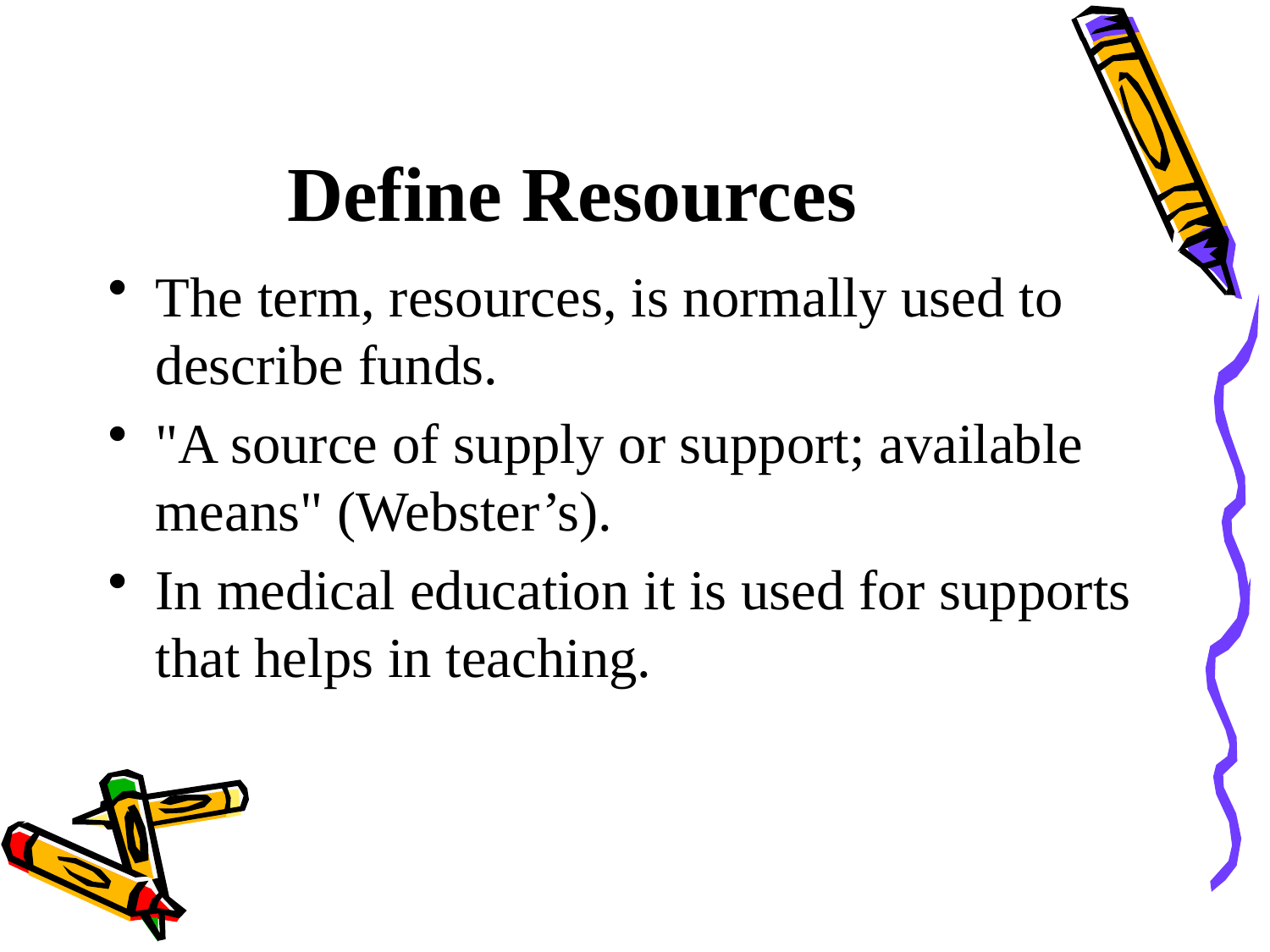

# Define Resources
The term, resources, is normally used to describe funds.
"A source of supply or support; available means" (Webster’s).
In medical education it is used for supports that helps in teaching.